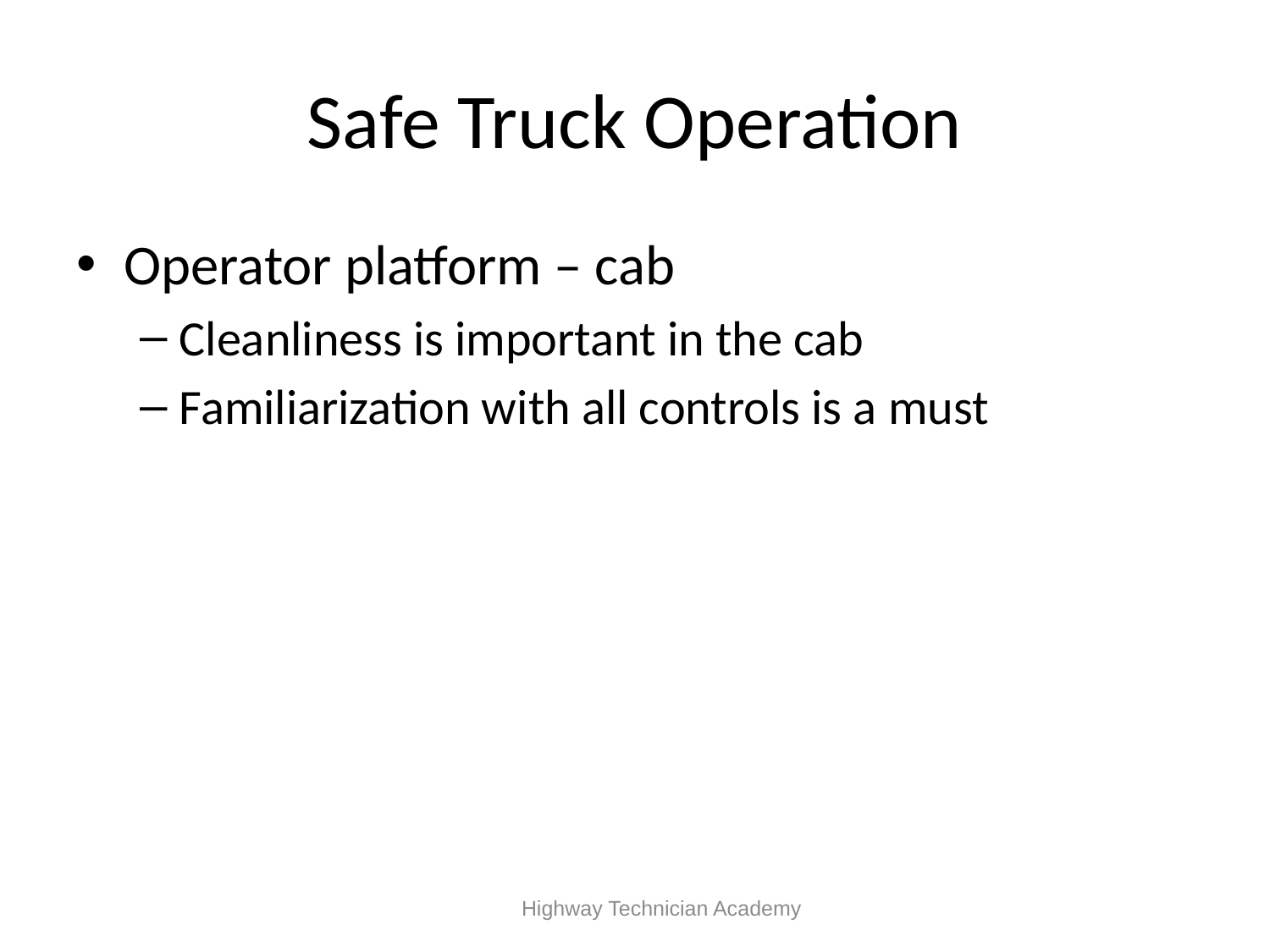

# Safe Truck Operation
Operator platform – cab
Cleanliness is important in the cab
Familiarization with all controls is a must
           Highway Technician Academy